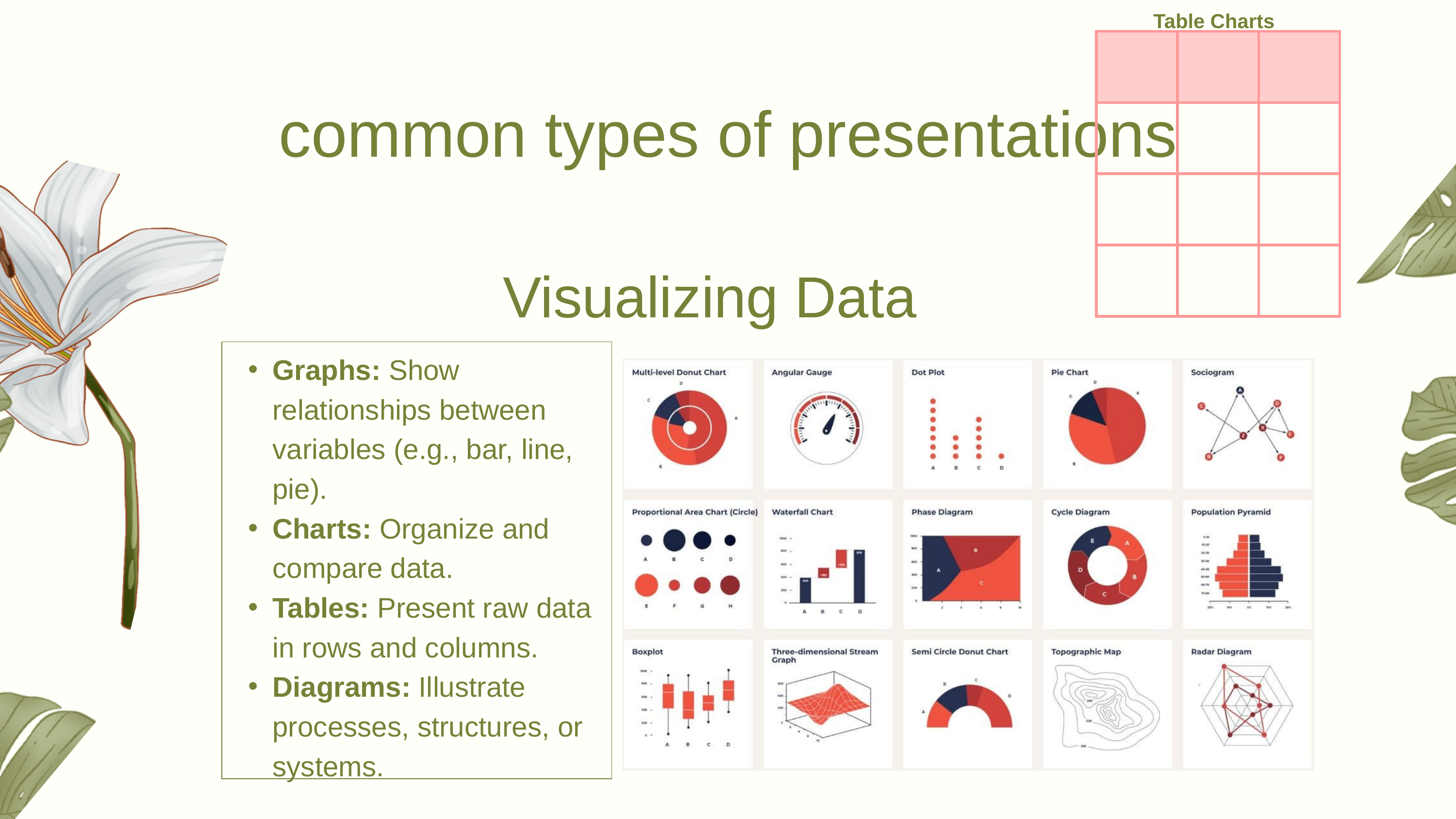

Table Charts
|  |  |  |
| --- | --- | --- |
|  |  |  |
|  |  |  |
|  |  |  |

common types of presentations

Visualizing Data

Graphs: Show relationships between variables (e.g., bar, line, pie).
Charts: Organize and compare data.
Tables: Present raw data in rows and columns.
Diagrams: Illustrate processes, structures, or systems.